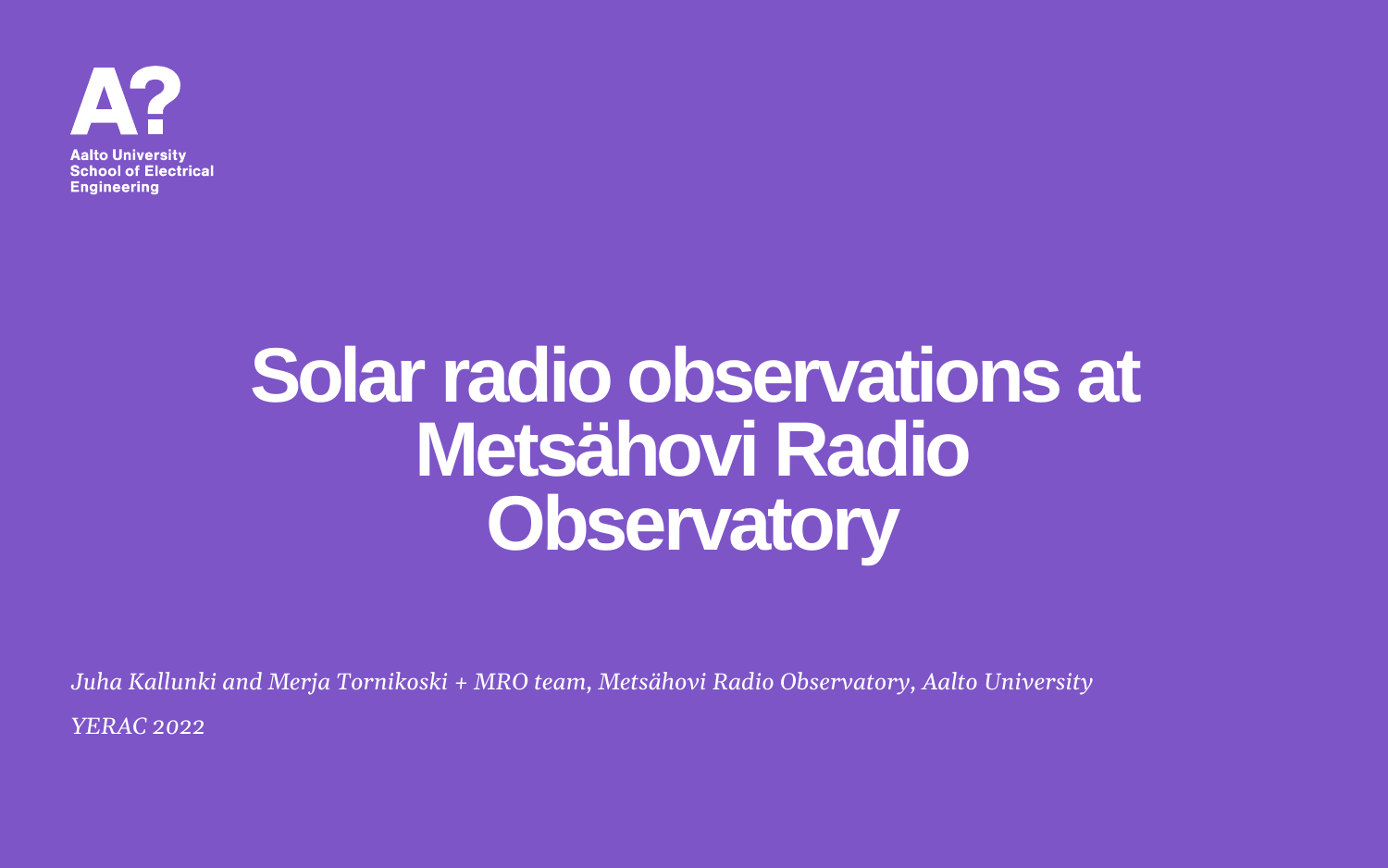

# Solar radio observations at Metsähovi Radio Observatory
Juha Kallunki and Merja Tornikoski + MRO team, Metsähovi Radio Observatory, Aalto University

YERAC 2022